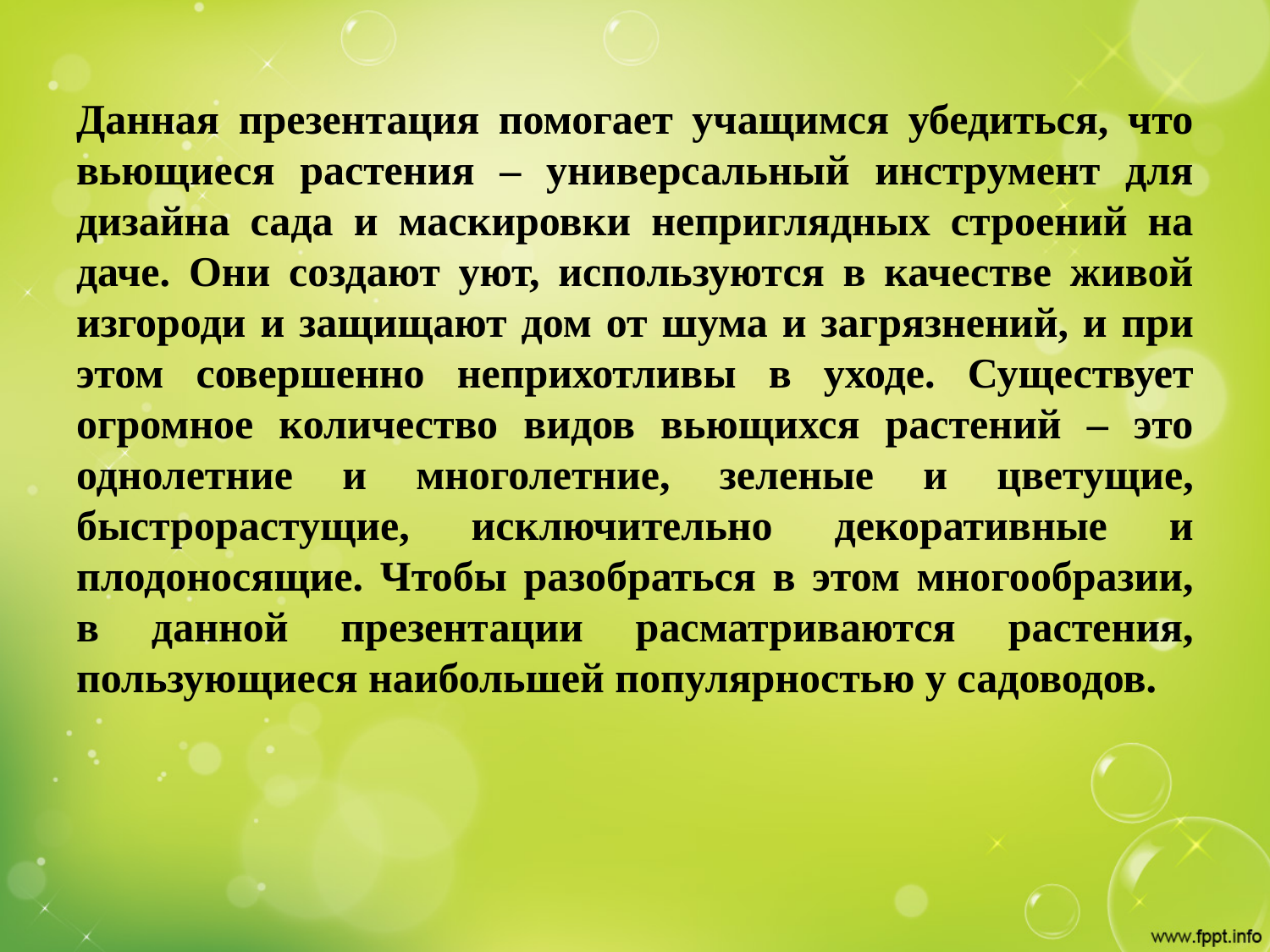

# Данная презентация помогает учащимся убедиться, что вьющиеся растения – универсальный инструмент для дизайна сада и маскировки неприглядных строений на даче. Они создают уют, используются в качестве живой изгороди и защищают дом от шума и загрязнений, и при этом совершенно неприхотливы в уходе. Существует огромное количество видов вьющихся растений – это однолетние и многолетние, зеленые и цветущие, быстрорастущие, исключительно декоративные и плодоносящие. Чтобы разобраться в этом многообразии, в данной презентации расматриваются растения, пользующиеся наибольшей популярностью у садоводов.